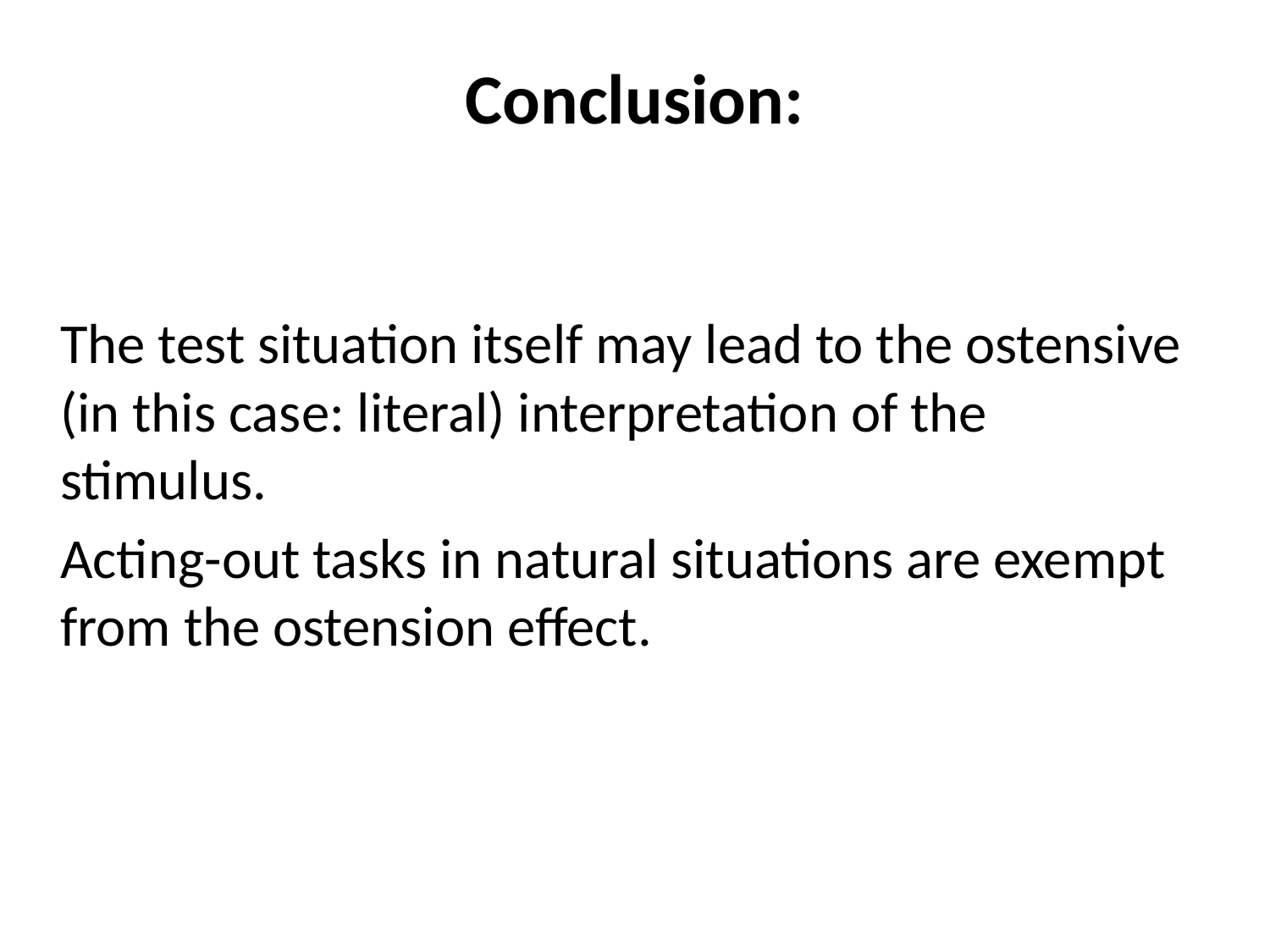

# Conclusion:

	The test situation itself may lead to the ostensive (in this case: literal) interpretation of the stimulus.
	Acting-out tasks in natural situations are exempt from the ostension effect.